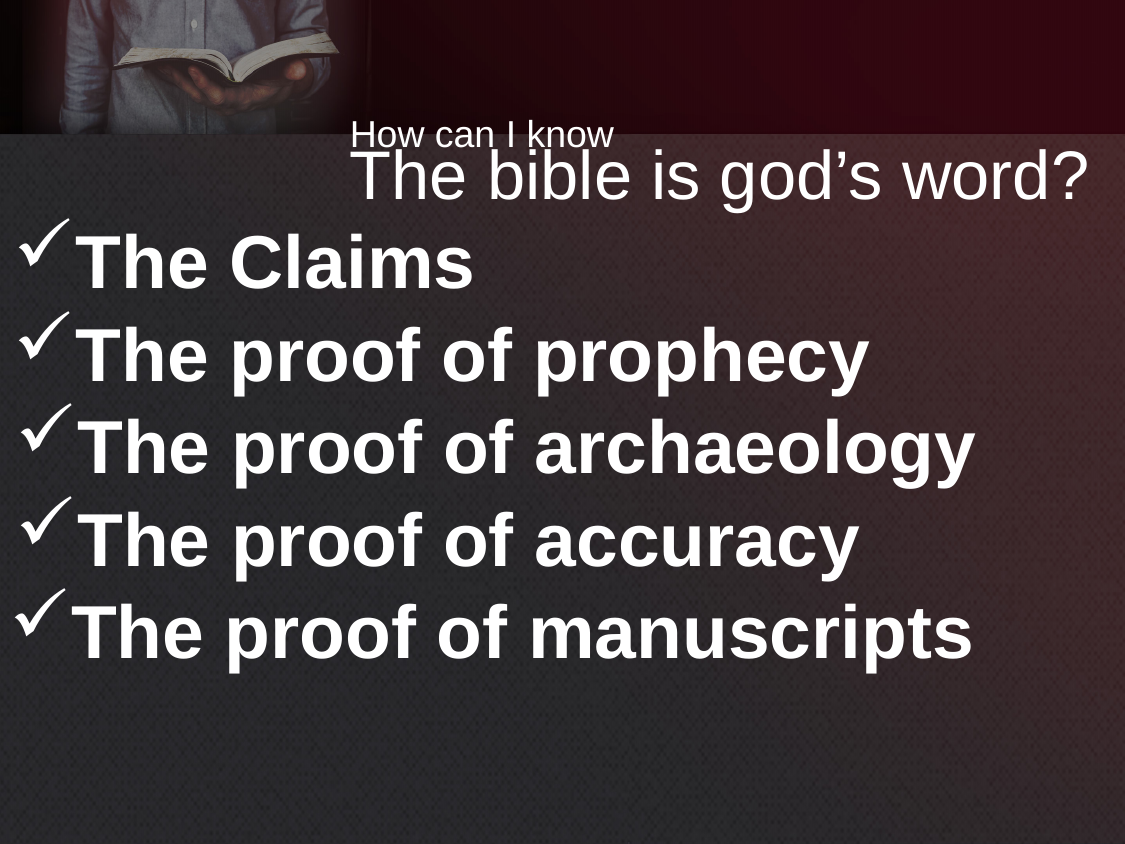

How can I know
The bible is god’s word?
The Claims
The proof of prophecy
The proof of archaeology
The proof of accuracy
The proof of manuscripts